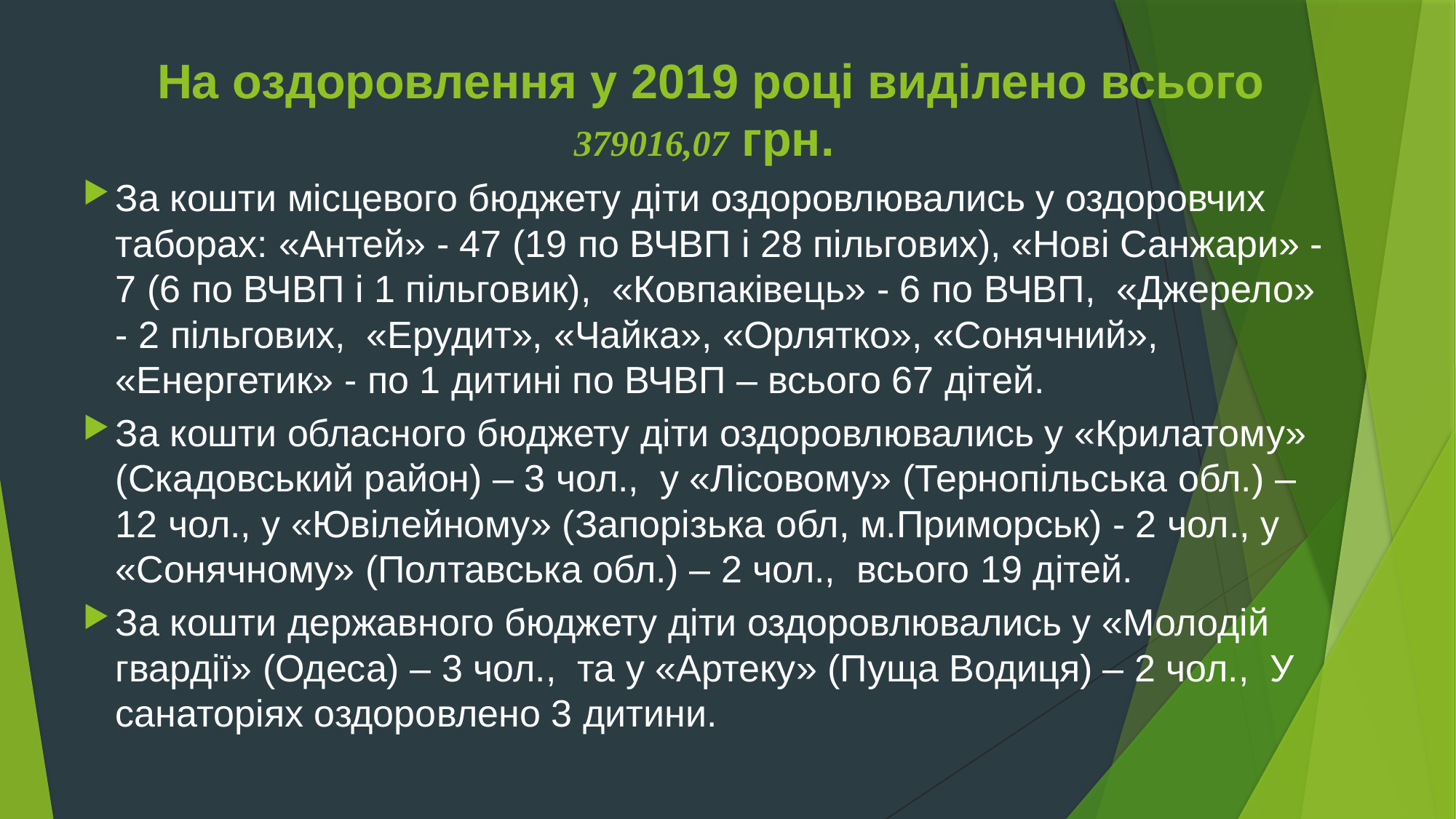

На оздоровлення у 2019 році виділено всього 379016,07 грн.
За кошти місцевого бюджету діти оздоровлювались у оздоровчих таборах: «Антей» - 47 (19 по ВЧВП і 28 пільгових), «Нові Санжари» - 7 (6 по ВЧВП і 1 пільговик),  «Ковпаківець» - 6 по ВЧВП,  «Джерело» - 2 пільгових,  «Ерудит», «Чайка», «Орлятко», «Сонячний», «Енергетик» - по 1 дитині по ВЧВП – всього 67 дітей.
За кошти обласного бюджету діти оздоровлювались у «Крилатому» (Скадовський район) – 3 чол.,  у «Лісовому» (Тернопільська обл.) –  12 чол., у «Ювілейному» (Запорізька обл, м.Приморськ) - 2 чол., у «Сонячному» (Полтавська обл.) – 2 чол.,  всього 19 дітей.
За кошти державного бюджету діти оздоровлювались у «Молодій гвардії» (Одеса) – 3 чол.,  та у «Артеку» (Пуща Водиця) – 2 чол.,  У санаторіях оздоровлено 3 дитини.